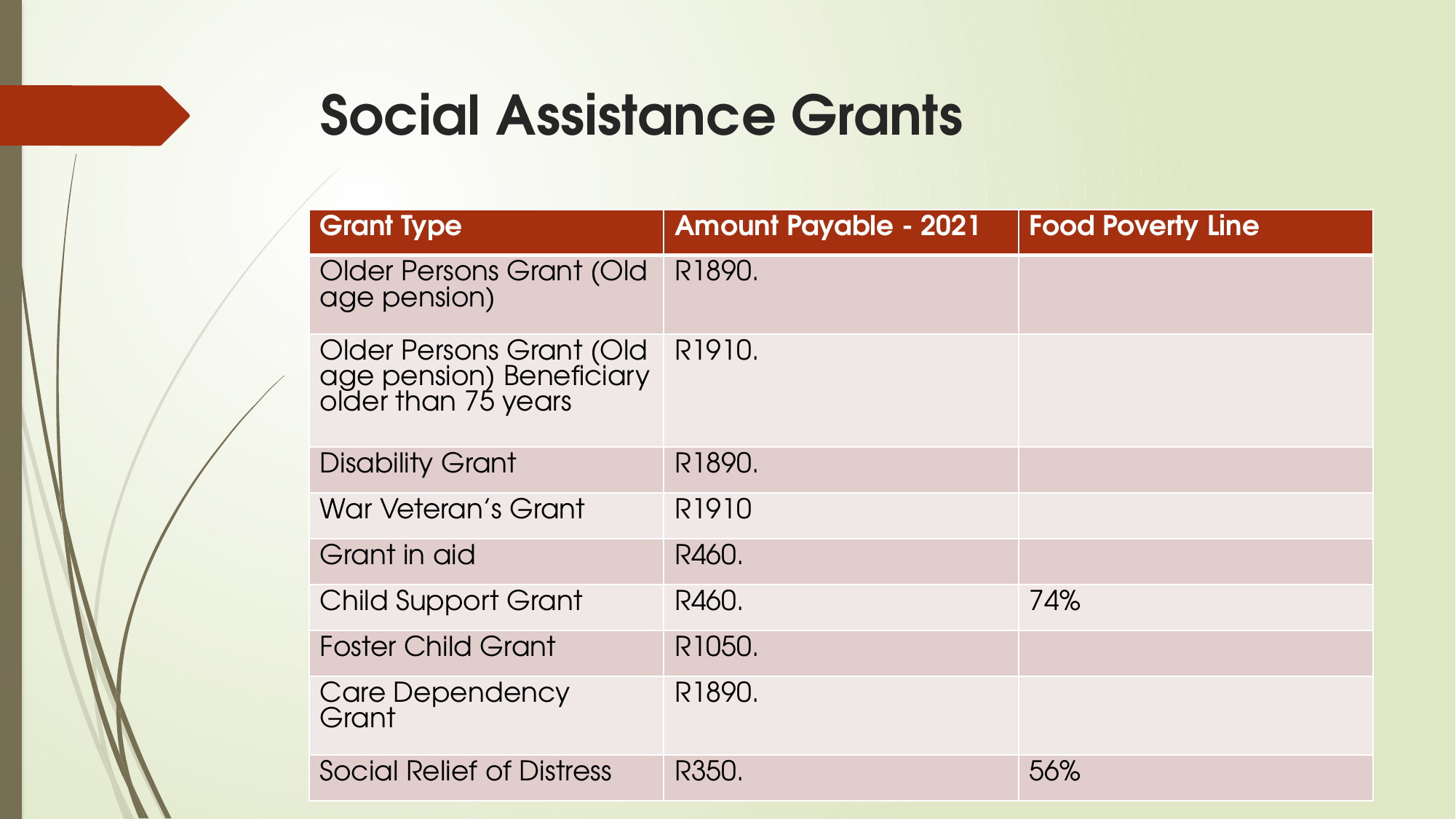

# Social Assistance Grants
| Grant Type | Amount Payable - 2021 | Food Poverty Line |
| --- | --- | --- |
| Older Persons Grant (Old age pension) | R1890. |  |
| Older Persons Grant (Old age pension) Beneficiary older than 75 years | R1910. |  |
| Disability Grant | R1890. |  |
| War Veteran’s Grant | R1910 |  |
| Grant in aid | R460. |  |
| Child Support Grant | R460. | 74% |
| Foster Child Grant | R1050. |  |
| Care Dependency Grant | R1890. |  |
| Social Relief of Distress | R350. | 56% |